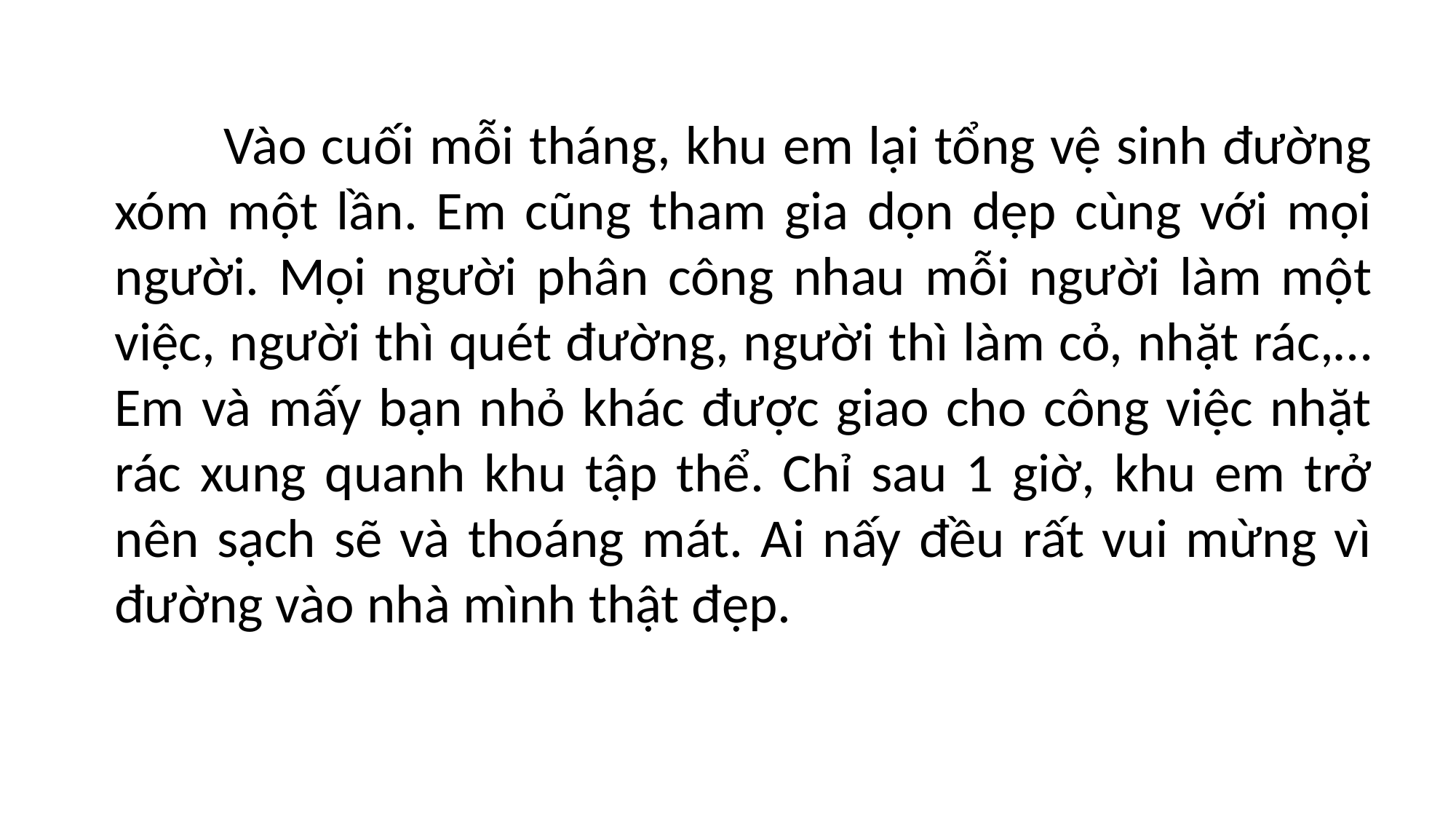

Vào cuối mỗi tháng, khu em lại tổng vệ sinh đường xóm một lần. Em cũng tham gia dọn dẹp cùng với mọi người. Mọi người phân công nhau mỗi người làm một việc, người thì quét đường, người thì làm cỏ, nhặt rác,… Em và mấy bạn nhỏ khác được giao cho công việc nhặt rác xung quanh khu tập thể. Chỉ sau 1 giờ, khu em trở nên sạch sẽ và thoáng mát. Ai nấy đều rất vui mừng vì đường vào nhà mình thật đẹp.